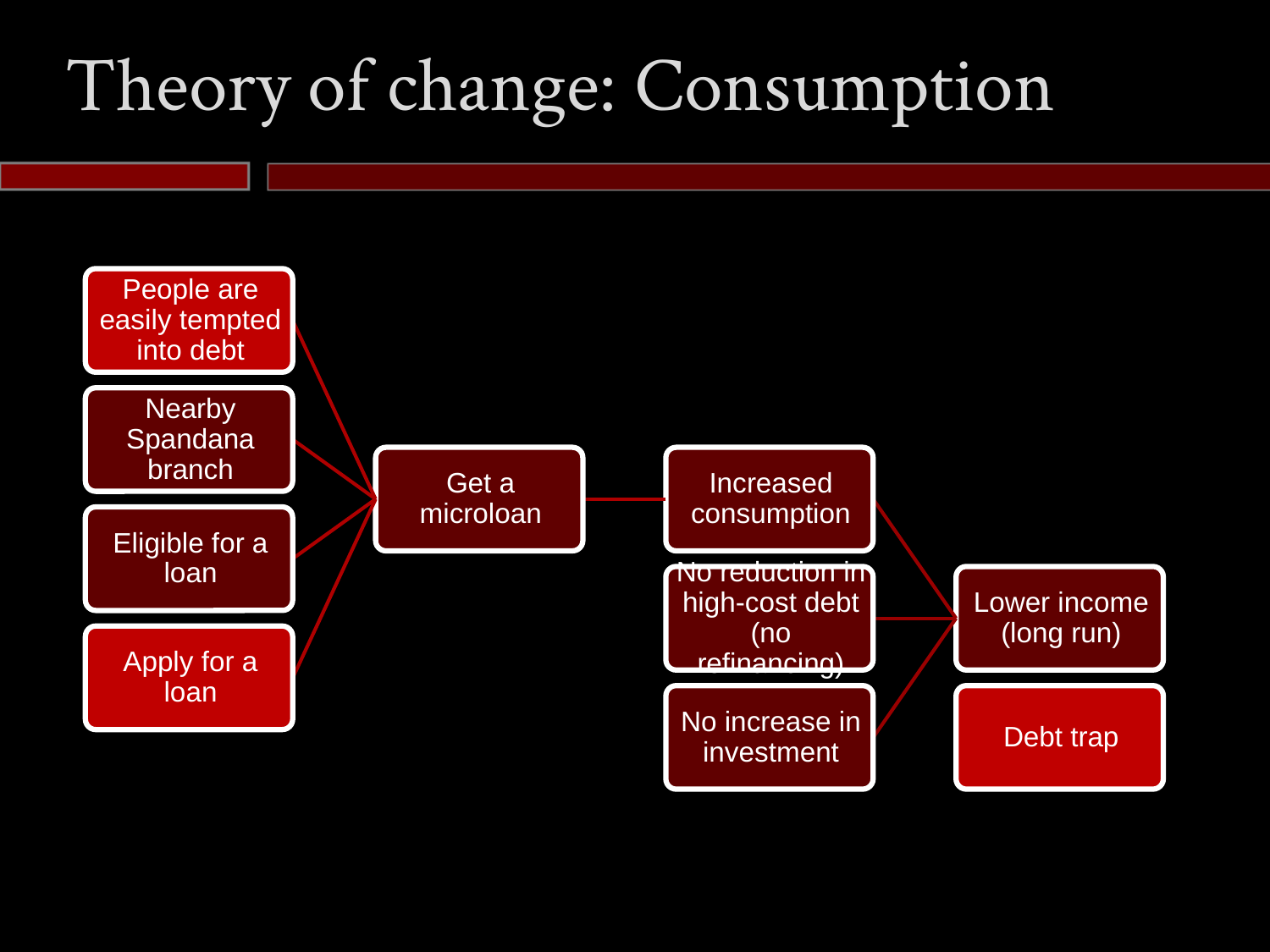

# Theory of change: Consumption
Lower income (long run)

Increased consumption

Get a microloan

People are easily tempted into debt

Nearby Spandana branch

Eligible for a loan

Apply for a loan

No reduction in high-cost debt (no refinancing)

No increase in investment
Debt trap